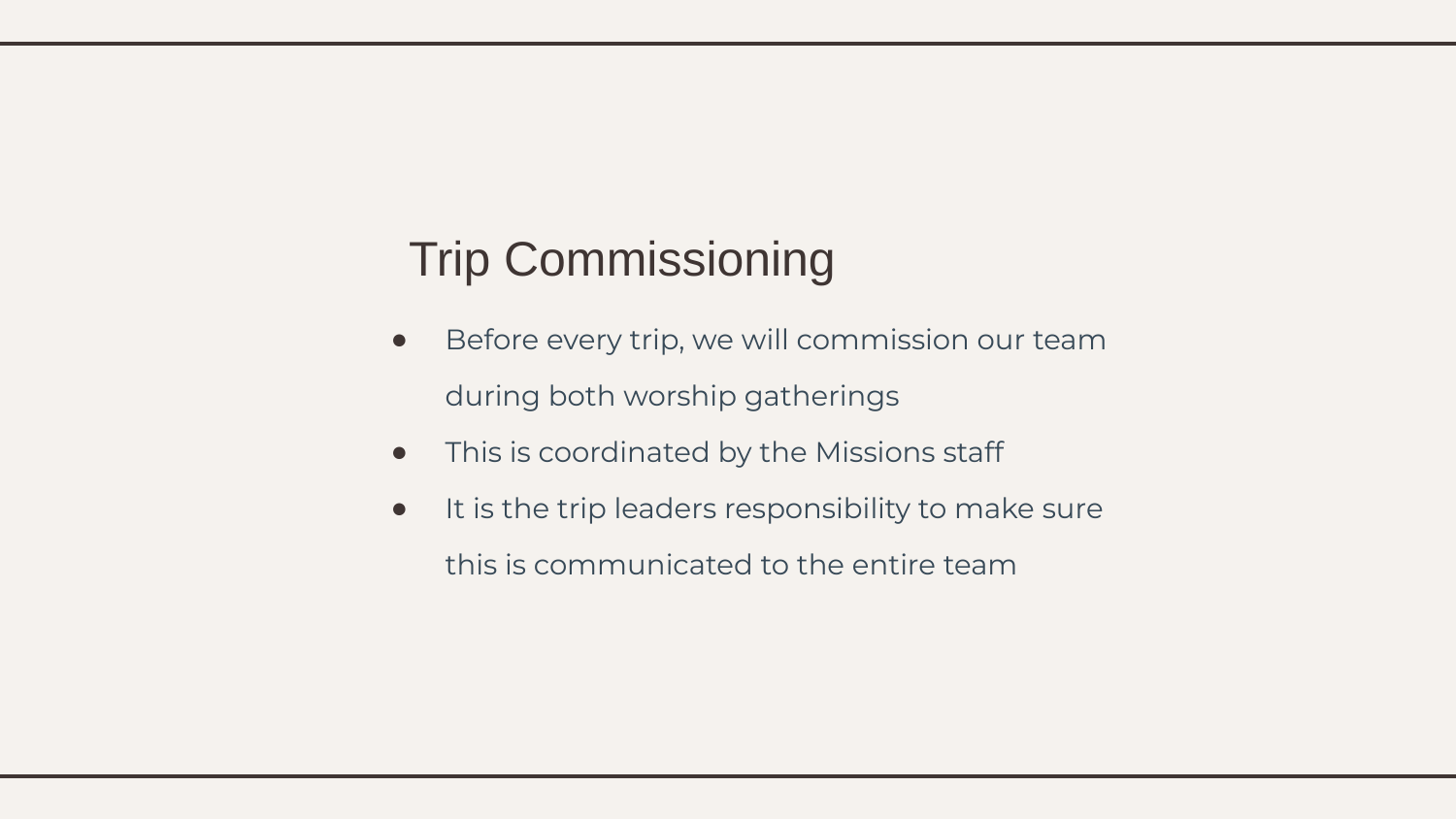

Trip Commissioning
Before every trip, we will commission our team during both worship gatherings
This is coordinated by the Missions staff
It is the trip leaders responsibility to make sure this is communicated to the entire team